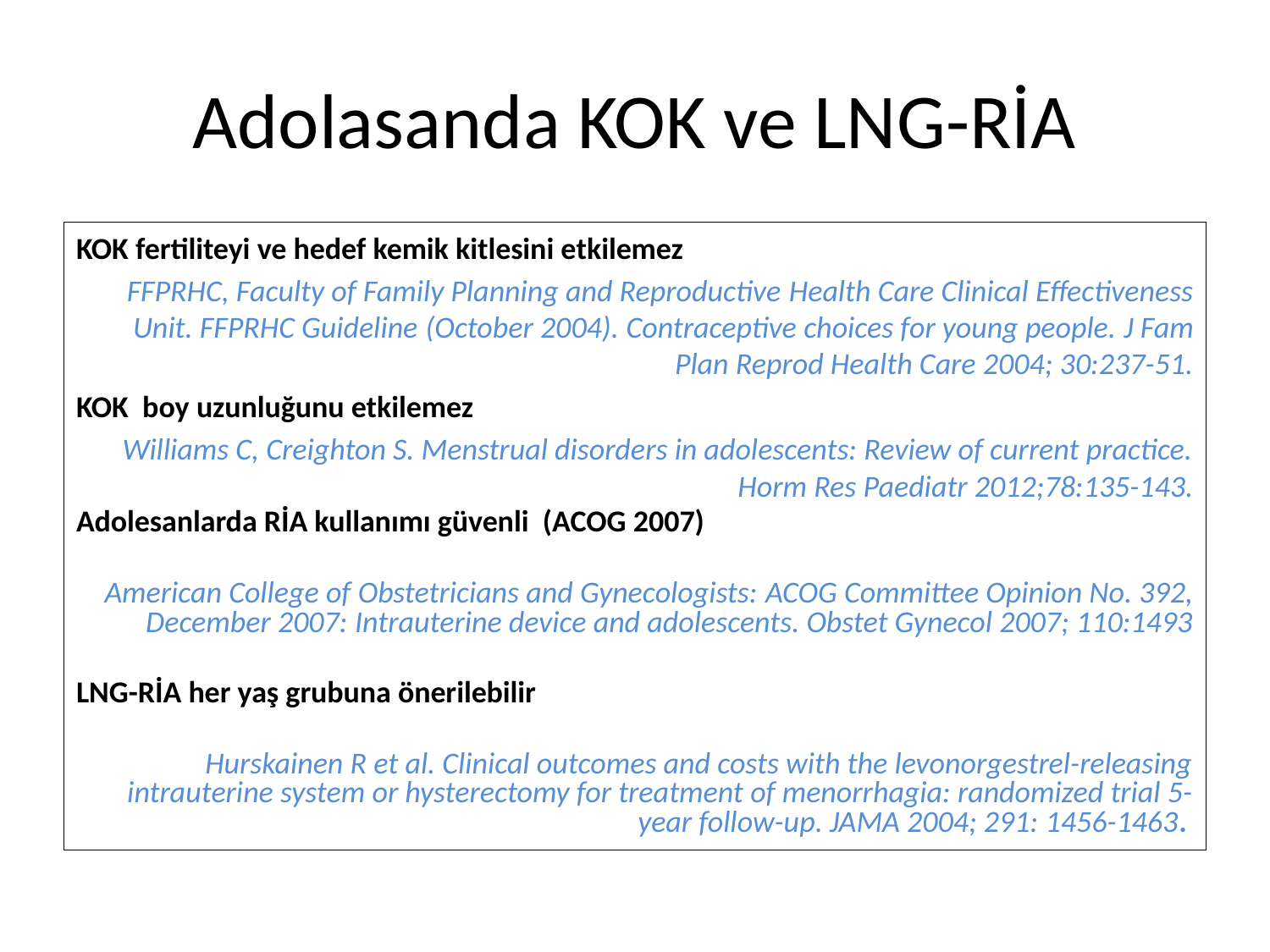

# Adolasanda KOK ve LNG-RİA
KOK fertiliteyi ve hedef kemik kitlesini etkilemez
 FFPRHC, Faculty of Family Planning and Reproductive Health Care Clinical Effectiveness Unit. FFPRHC Guideline (October 2004). Contraceptive choices for young people. J Fam Plan Reprod Health Care 2004; 30:237-51.
KOK  boy uzunluğunu etkilemez
Williams C, Creighton S. Menstrual disorders in adolescents: Review of current practice. Horm Res Paediatr 2012;78:135-143.
Adolesanlarda RİA kullanımı güvenli  (ACOG 2007)

American College of Obstetricians and Gynecologists: ACOG Committee Opinion No. 392, December 2007: Intrauterine device and adolescents. Obstet Gynecol 2007; 110:1493

LNG-RİA her yaş grubuna önerilebilir

Hurskainen R et al. Clinical outcomes and costs with the levonorgestrel-releasing intrauterine system or hysterectomy for treatment of menorrhagia: randomized trial 5-year follow-up. JAMA 2004; 291: 1456-1463.